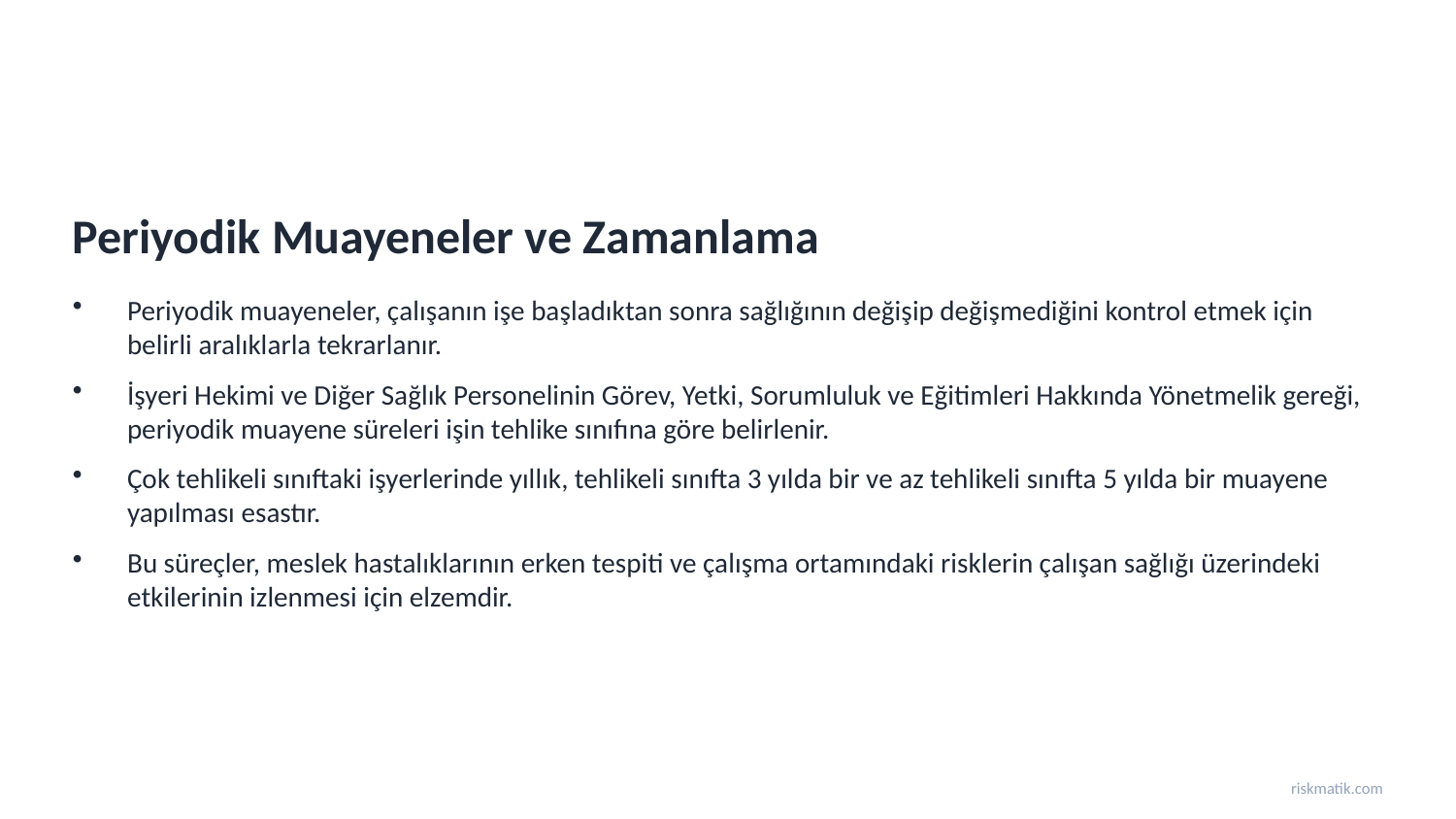

Periyodik Muayeneler ve Zamanlama
Periyodik muayeneler, çalışanın işe başladıktan sonra sağlığının değişip değişmediğini kontrol etmek için belirli aralıklarla tekrarlanır.
İşyeri Hekimi ve Diğer Sağlık Personelinin Görev, Yetki, Sorumluluk ve Eğitimleri Hakkında Yönetmelik gereği, periyodik muayene süreleri işin tehlike sınıfına göre belirlenir.
Çok tehlikeli sınıftaki işyerlerinde yıllık, tehlikeli sınıfta 3 yılda bir ve az tehlikeli sınıfta 5 yılda bir muayene yapılması esastır.
Bu süreçler, meslek hastalıklarının erken tespiti ve çalışma ortamındaki risklerin çalışan sağlığı üzerindeki etkilerinin izlenmesi için elzemdir.
riskmatik.com